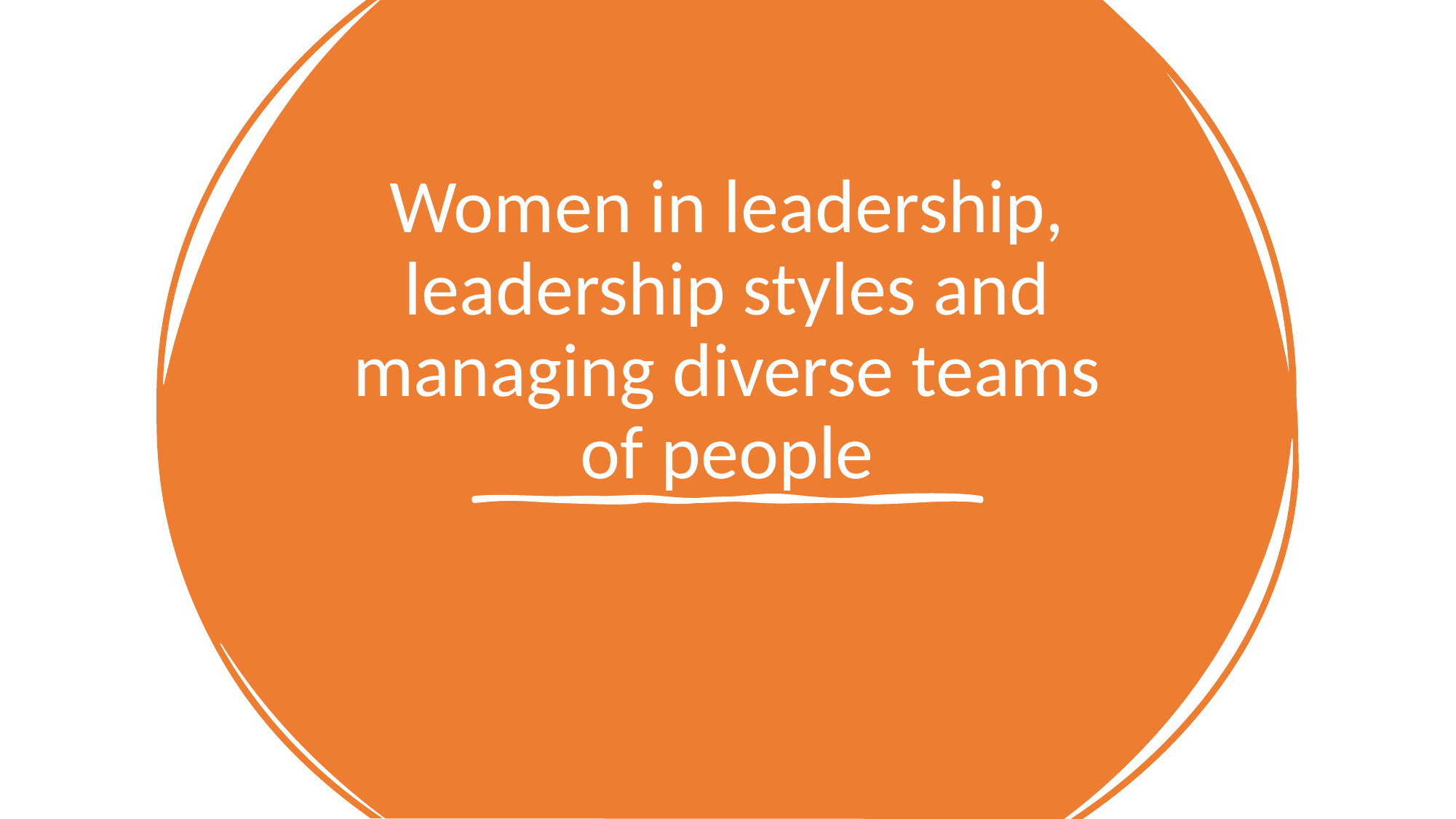

# Women in leadership, leadership styles and managing diverse teams of people